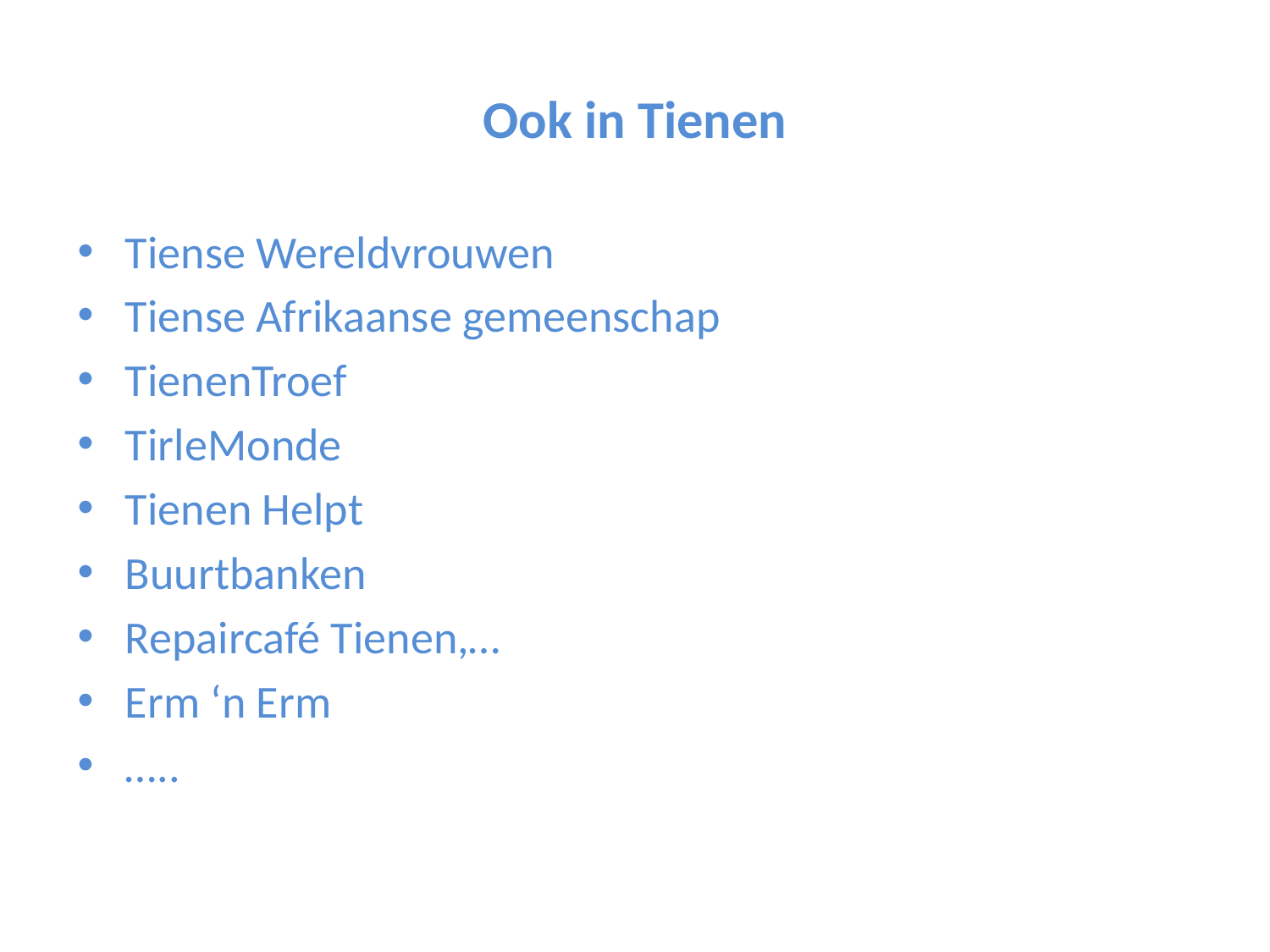

# Ook in Tienen
Tiense Wereldvrouwen
Tiense Afrikaanse gemeenschap
TienenTroef
TirleMonde
Tienen Helpt
Buurtbanken
Repaircafé Tienen,…
Erm ‘n Erm
…..